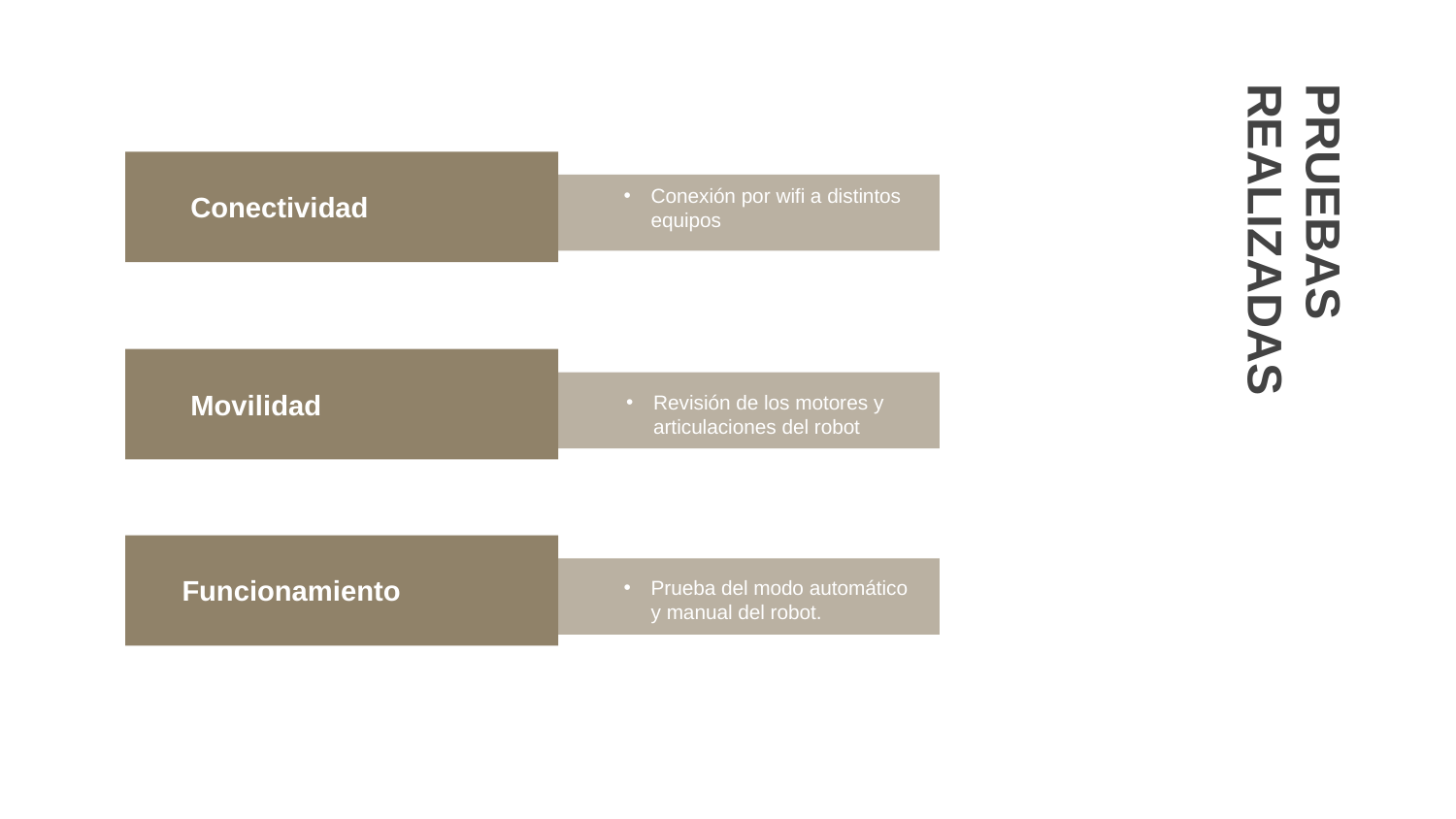

Conexión por wifi a distintos equipos
Conectividad
PRUEBAS REALIZADAS

Movilidad
Revisión de los motores y articulaciones del robot

Funcionamiento
Prueba del modo automático y manual del robot.
Benjamín Varas